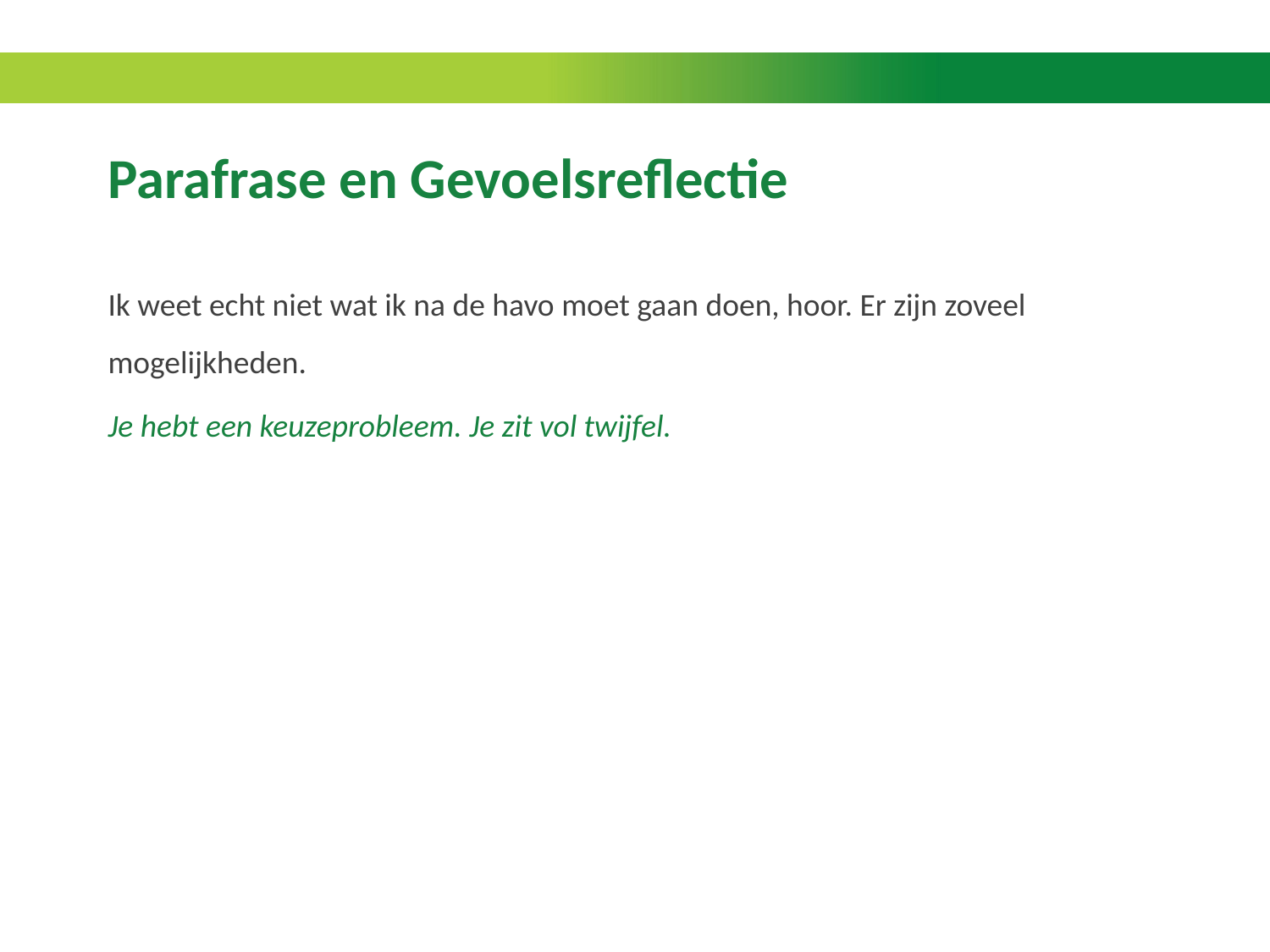

# Parafrase en Gevoelsreflectie
Ik weet echt niet wat ik na de havo moet gaan doen, hoor. Er zijn zoveel mogelijkheden.
Je hebt een keuzeprobleem. Je zit vol twijfel.

Na ons vorige gesprek is er heel wat gebeurd. Ik heb een gesprek met mijn vader gehad en hij was helemaal niet kwaad!
Dus je hebt met je vader gepraat en dat ging goed…Zo zeg, wat een opluchting voor je!